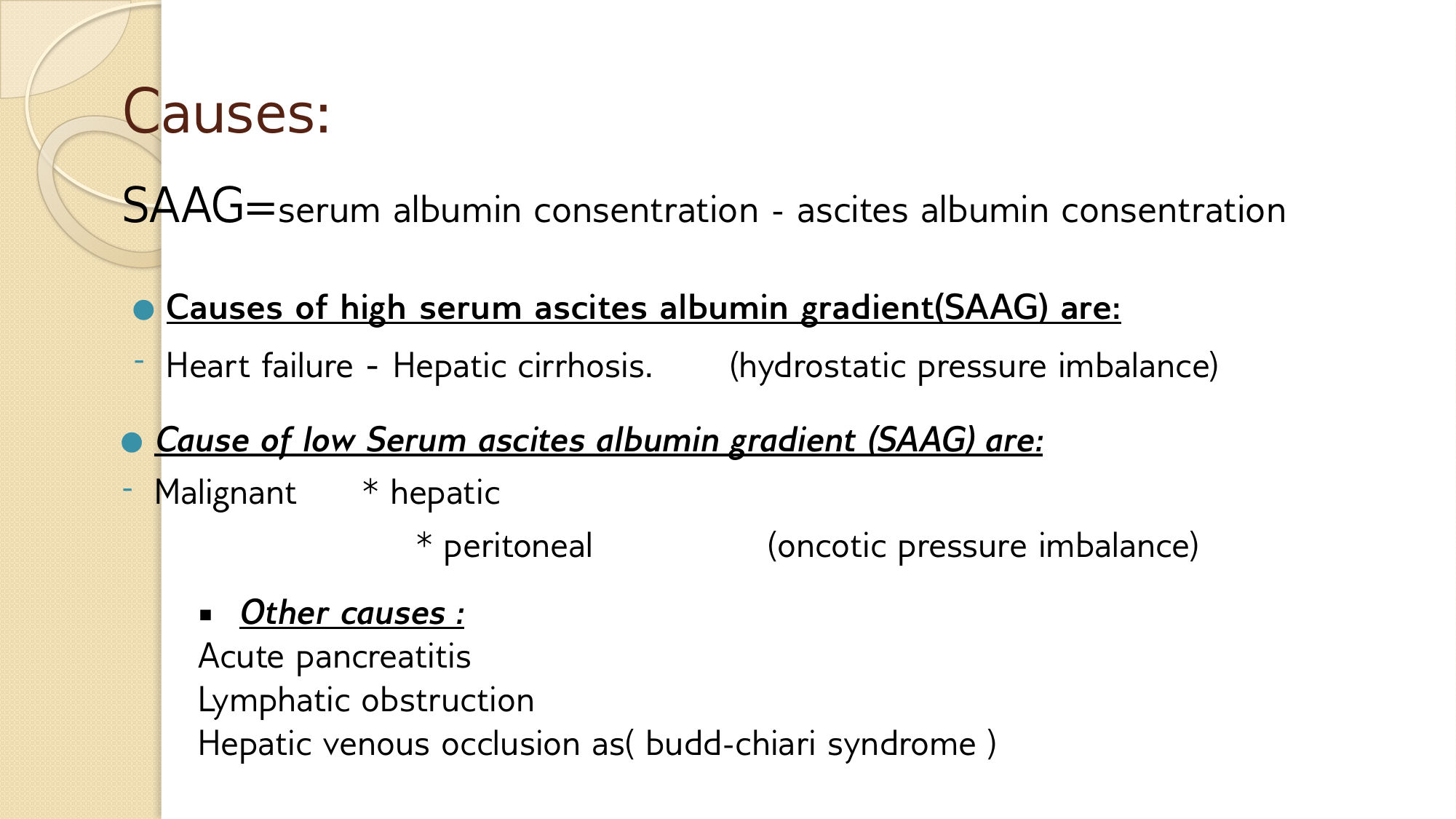

# Causes:

SAAG=serum albumin consentration - ascites albumin consentration
Causes of high serum ascites albumin gradient(SAAG) are:
Heart failure - Hepatic cirrhosis.       (hydrostatic pressure imbalance)
Cause of low Serum ascites albumin gradient (SAAG) are:
Malignant      * hepatic
                            * peritoneal                (oncotic pressure imbalance)
Other causes :
Acute pancreatitis
Lymphatic obstruction
Hepatic venous occlusion as( budd-chiari syndrome )